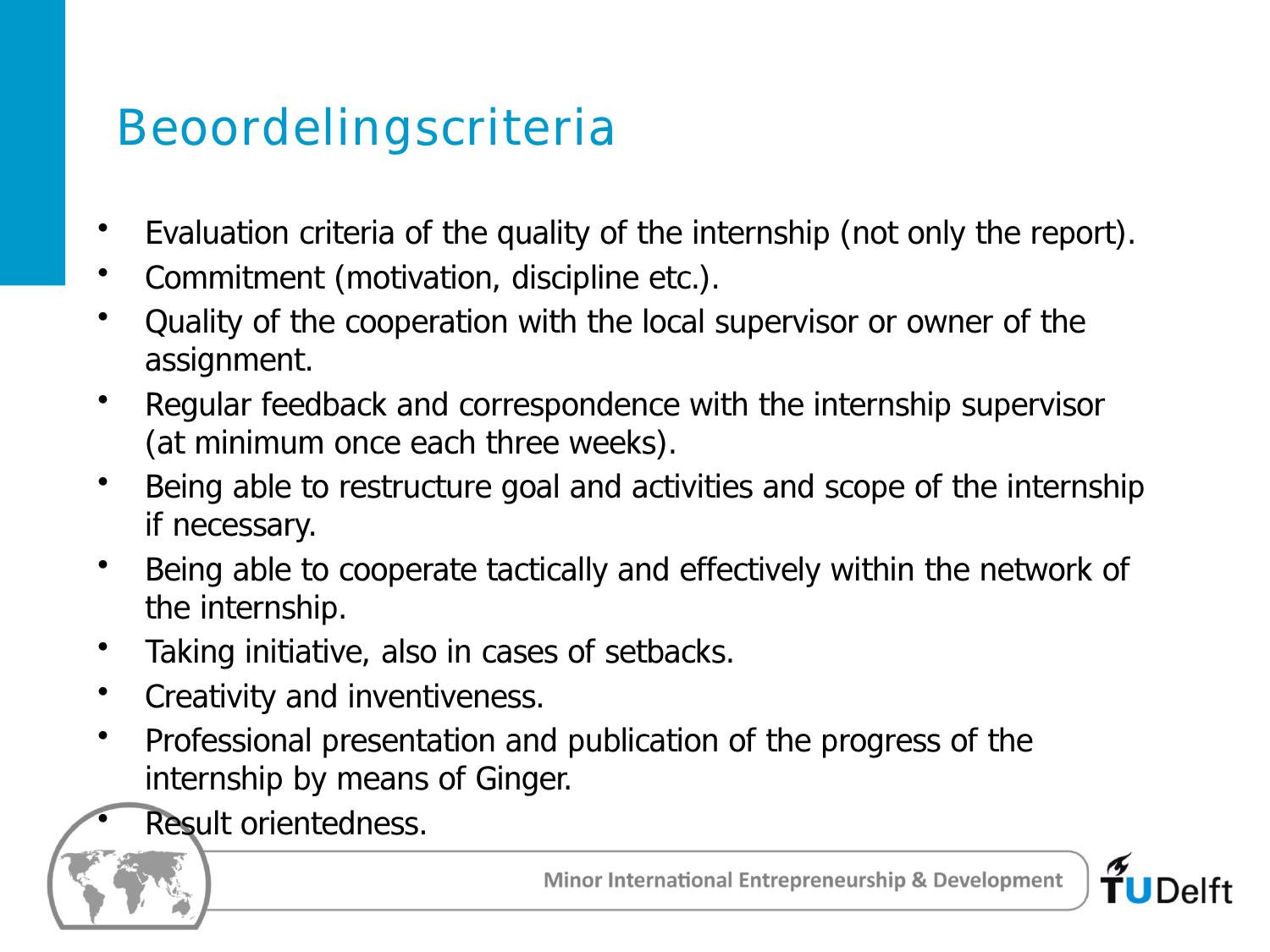

# Beoordelingscriteria
Evaluation criteria of the quality of the internship (not only the report).
Commitment (motivation, discipline etc.).
Quality of the cooperation with the local supervisor or owner of the assignment.
Regular feedback and correspondence with the internship supervisor (at minimum once each three weeks).
Being able to restructure goal and activities and scope of the internship if necessary.
Being able to cooperate tactically and effectively within the network of the internship.
Taking initiative, also in cases of setbacks.
Creativity and inventiveness.
Professional presentation and publication of the progress of the internship by means of Ginger.
Result orientedness.